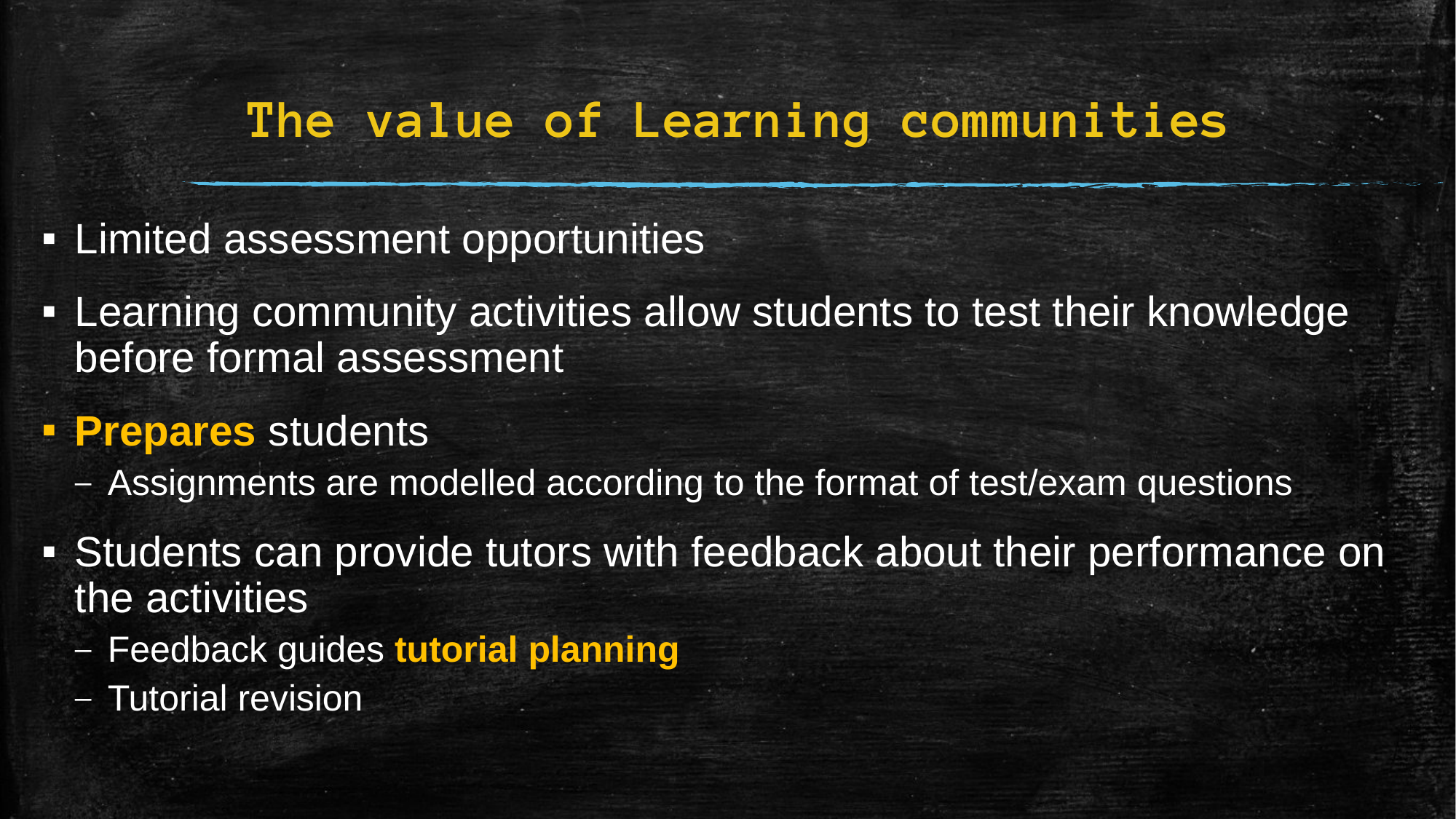

# The value of Learning communities
Limited assessment opportunities
Learning community activities allow students to test their knowledge before formal assessment
Prepares students
Assignments are modelled according to the format of test/exam questions
Students can provide tutors with feedback about their performance on the activities
Feedback guides tutorial planning
Tutorial revision